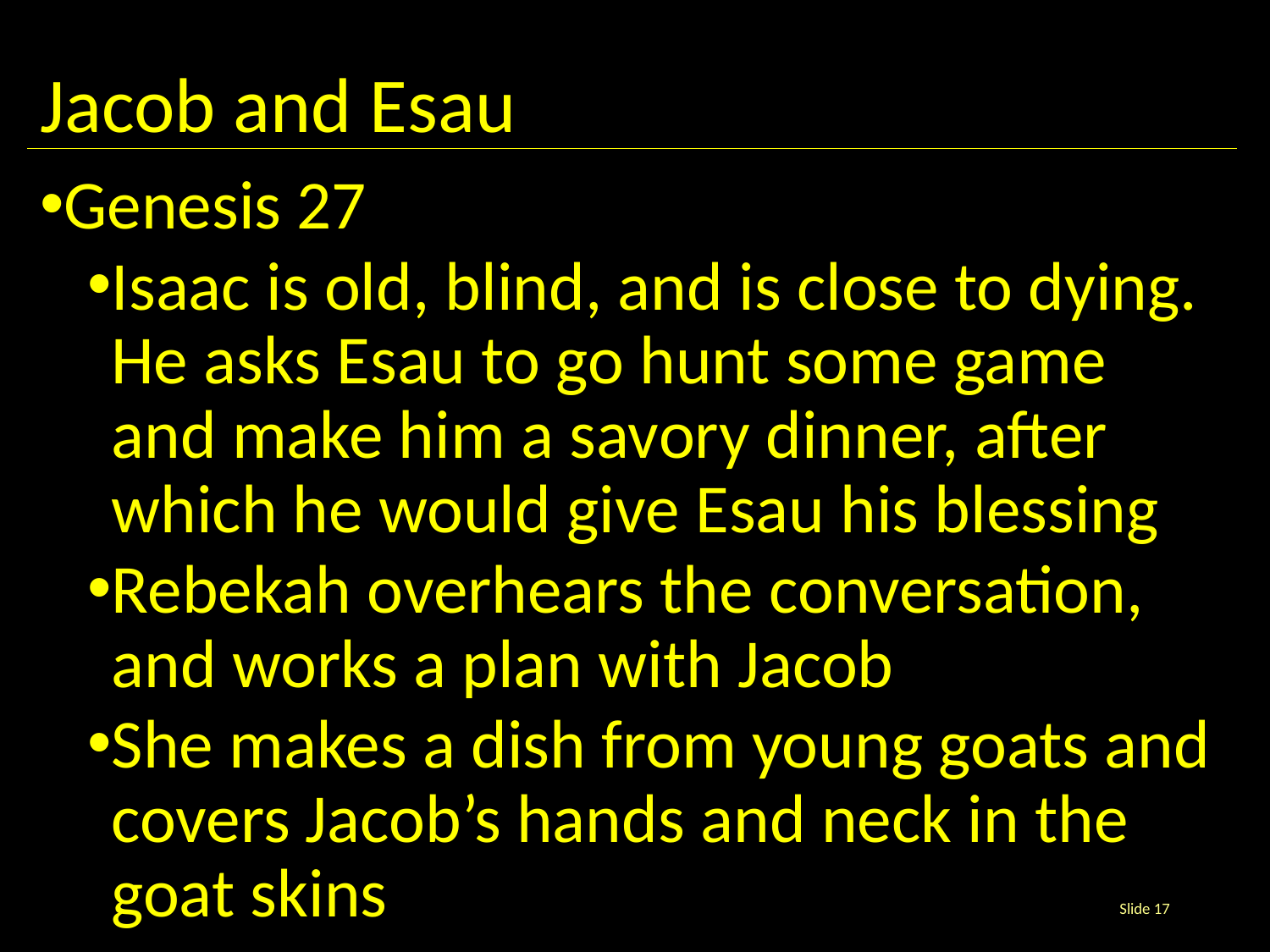

# Jacob and Esau
Genesis 27
Isaac is old, blind, and is close to dying. He asks Esau to go hunt some game and make him a savory dinner, after which he would give Esau his blessing
Rebekah overhears the conversation, and works a plan with Jacob
She makes a dish from young goats and covers Jacob’s hands and neck in the goat skins
Slide 17